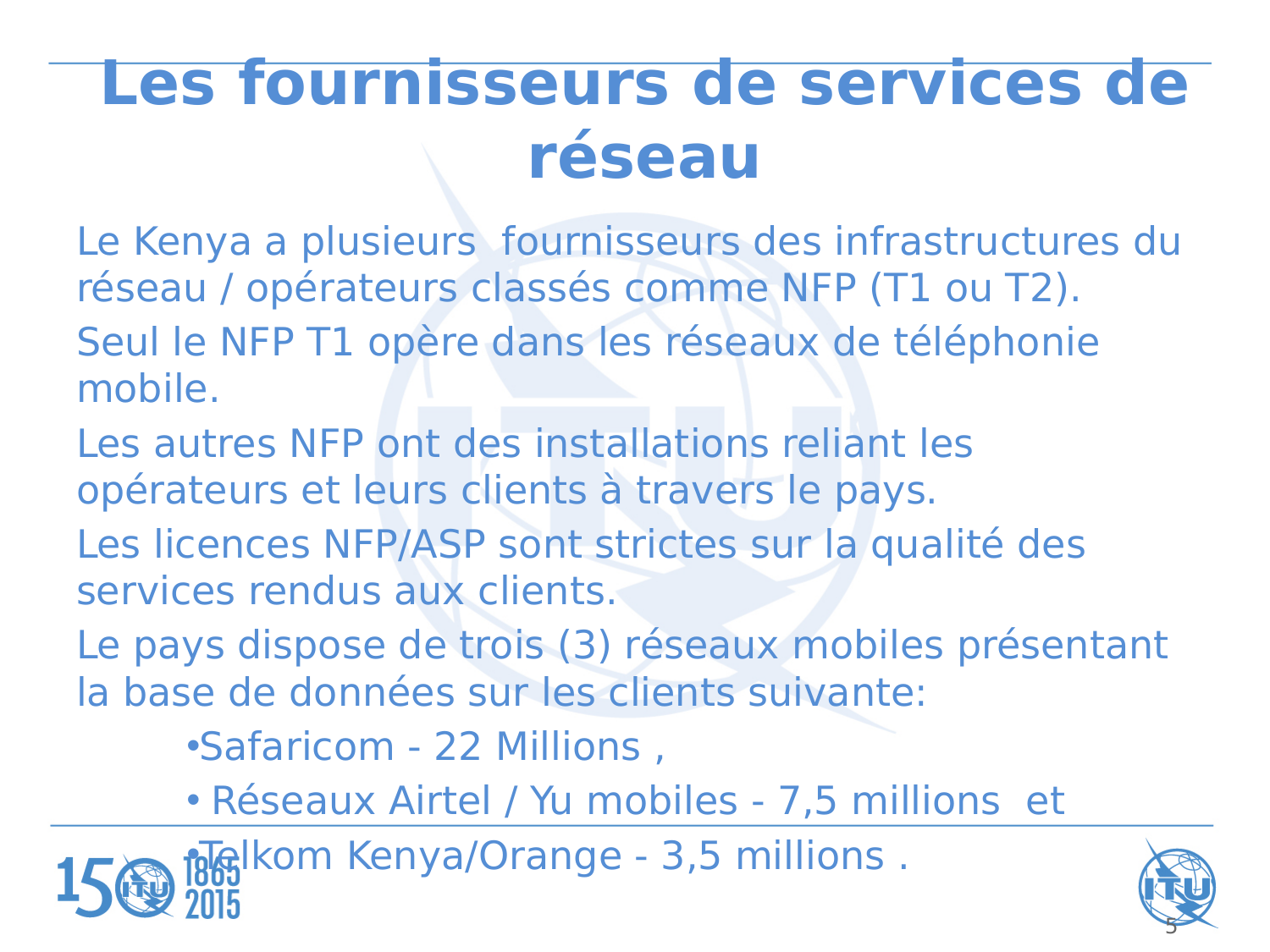

# Les fournisseurs de services de réseau
Le Kenya a plusieurs  fournisseurs des infrastructures du réseau / opérateurs classés comme NFP (T1 ou T2).
Seul le NFP T1 opère dans les réseaux de téléphonie mobile.
Les autres NFP ont des installations reliant les opérateurs et leurs clients à travers le pays.
Les licences NFP/ASP sont strictes sur la qualité des services rendus aux clients.
Le pays dispose de trois (3) réseaux mobiles présentant la base de données sur les clients suivante:
Safaricom - 22 Millions ,
 Réseaux Airtel / Yu mobiles - 7,5 millions  et
Telkom Kenya/Orange - 3,5 millions .

5